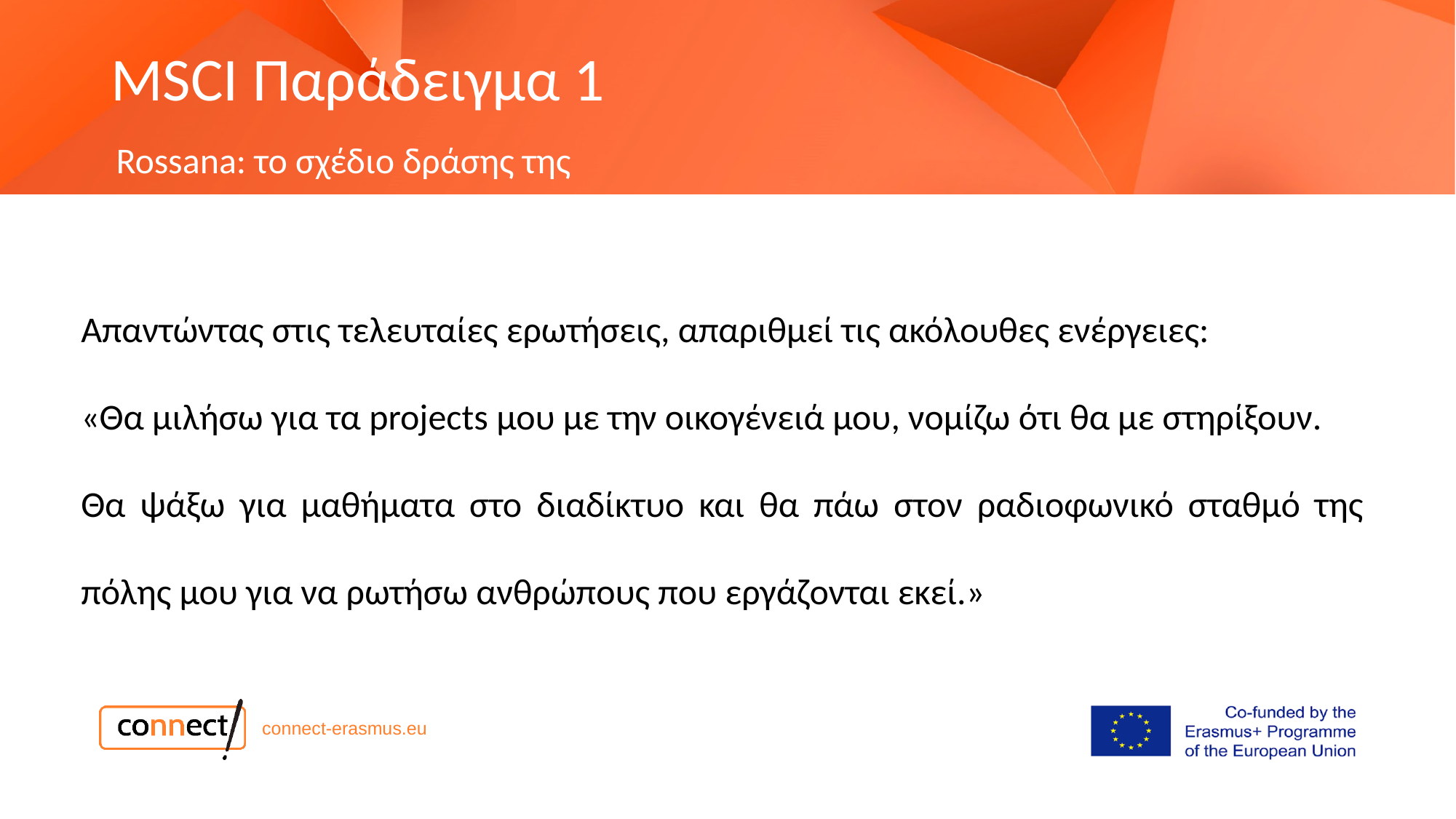

# MSCI Παράδειγμα 1
Rossana: το σχέδιο δράσης της
Απαντώντας στις τελευταίες ερωτήσεις, απαριθμεί τις ακόλουθες ενέργειες:
«Θα μιλήσω για τα projects μου με την οικογένειά μου, νομίζω ότι θα με στηρίξουν.
Θα ψάξω για μαθήματα στο διαδίκτυο και θα πάω στον ραδιοφωνικό σταθμό της πόλης μου για να ρωτήσω ανθρώπους που εργάζονται εκεί.»
connect-erasmus.eu